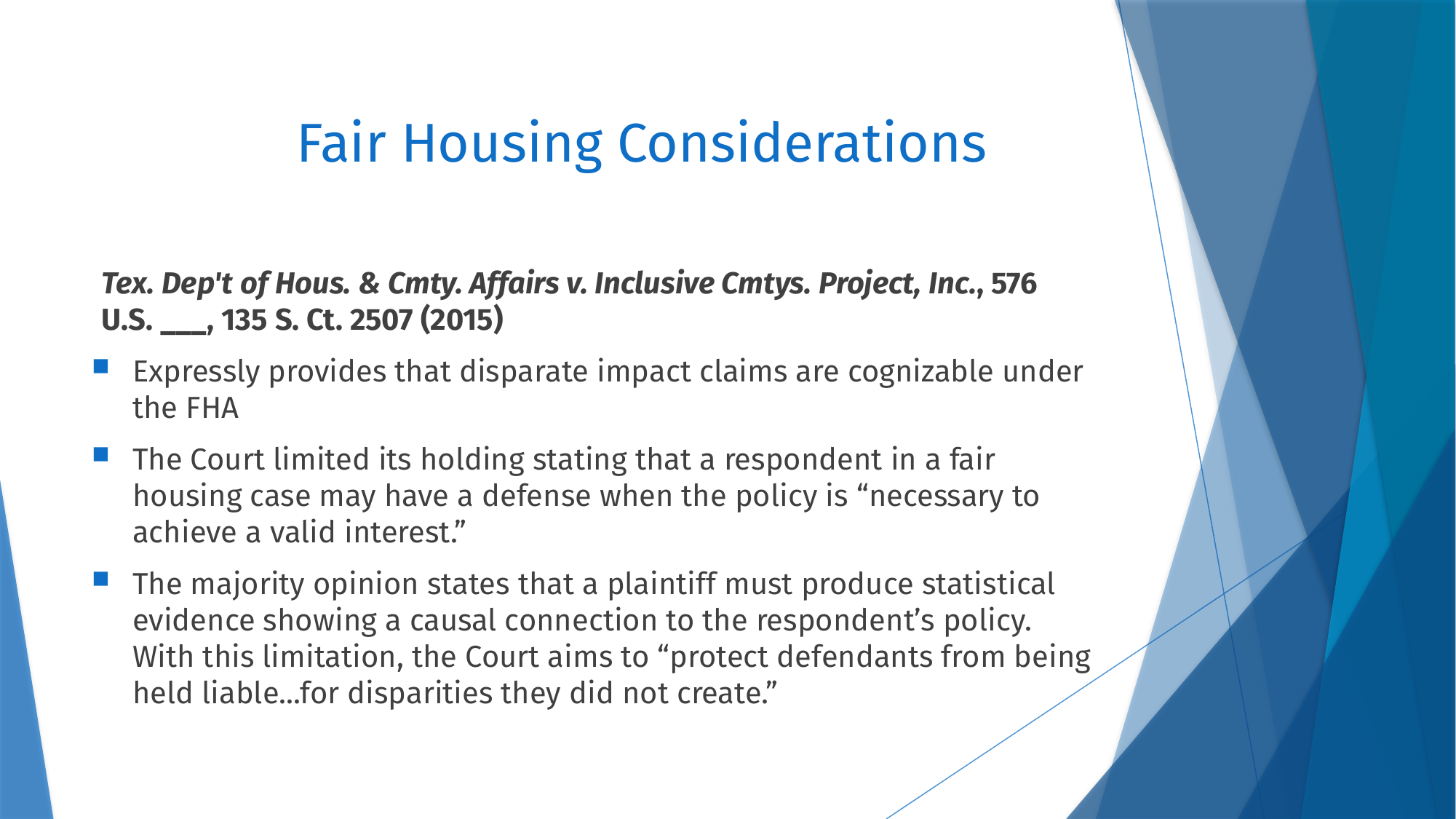

# Fair Housing Considerations
Tex. Dep't of Hous. & Cmty. Affairs v. Inclusive Cmtys. Project, Inc., 576 U.S. ___, 135 S. Ct. 2507 (2015)
Expressly provides that disparate impact claims are cognizable under the FHA
The Court limited its holding stating that a respondent in a fair housing case may have a defense when the policy is “necessary to achieve a valid interest.”
The majority opinion states that a plaintiff must produce statistical evidence showing a causal connection to the respondent’s policy.  With this limitation, the Court aims to “protect defendants from being held liable...for disparities they did not create.”